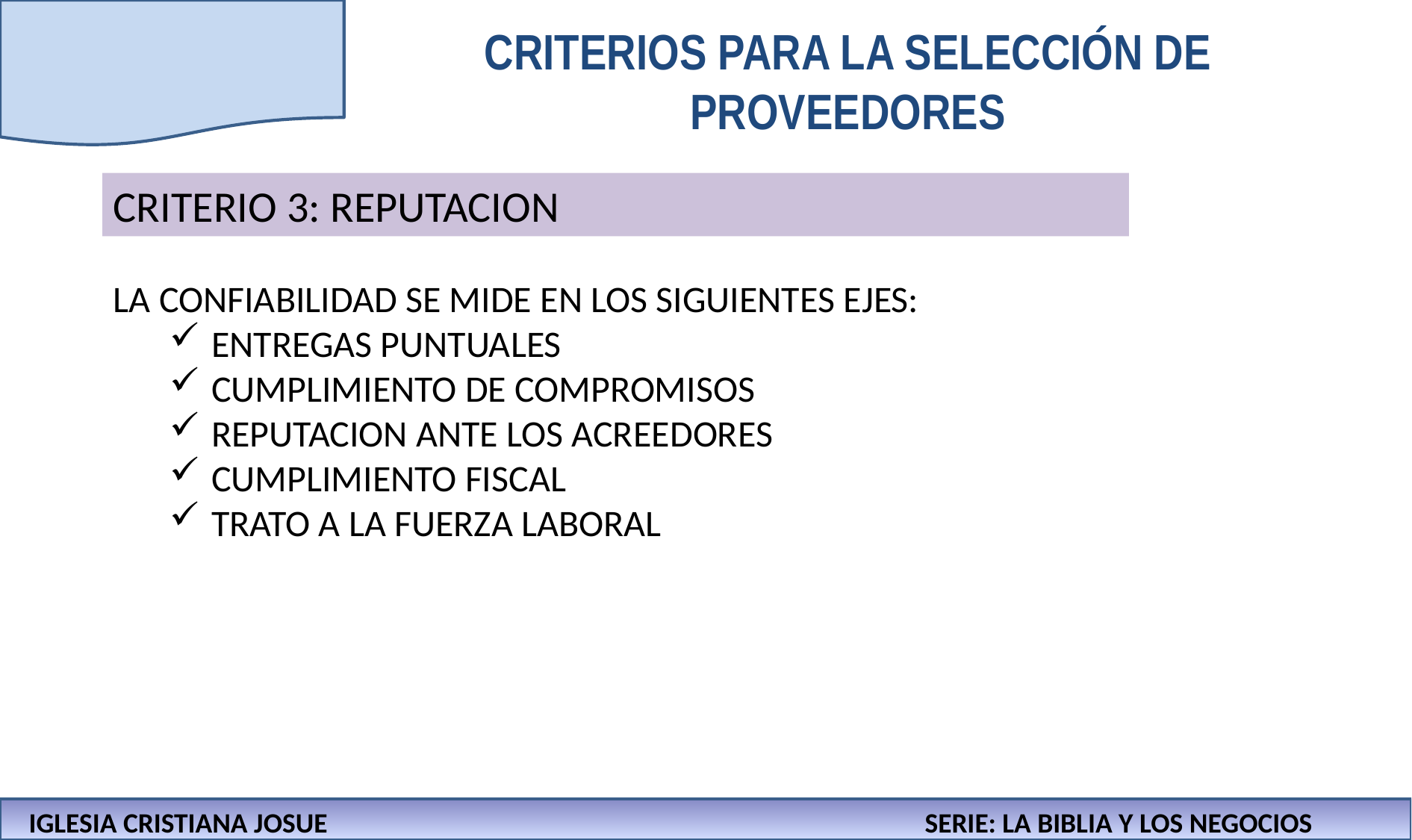

CRITERIOS PARA LA SELECCIÓN DE PROVEEDORES
CRITERIO 3: REPUTACION
LA CONFIABILIDAD SE MIDE EN LOS SIGUIENTES EJES:
ENTREGAS PUNTUALES
CUMPLIMIENTO DE COMPROMISOS
REPUTACION ANTE LOS ACREEDORES
CUMPLIMIENTO FISCAL
TRATO A LA FUERZA LABORAL

IGLESIA CRISTIANA JOSUE						SERIE: LA BIBLIA Y LOS NEGOCIOS